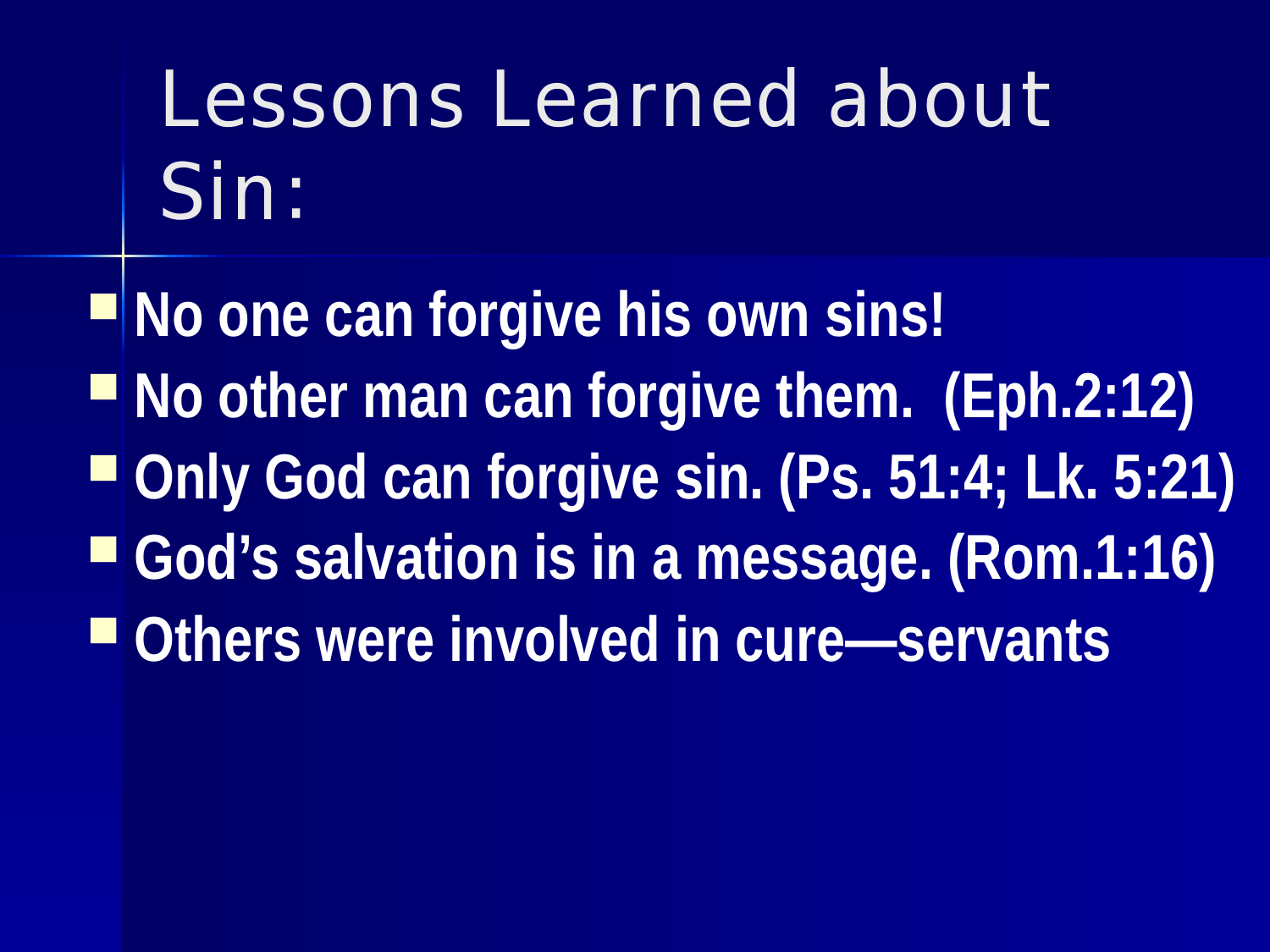

# Lessons Learned about Sin:
No one can forgive his own sins!
No other man can forgive them.  (Eph.2:12)
Only God can forgive sin. (Ps. 51:4; Lk. 5:21)
God’s salvation is in a message. (Rom.1:16)
Others were involved in cure—servants